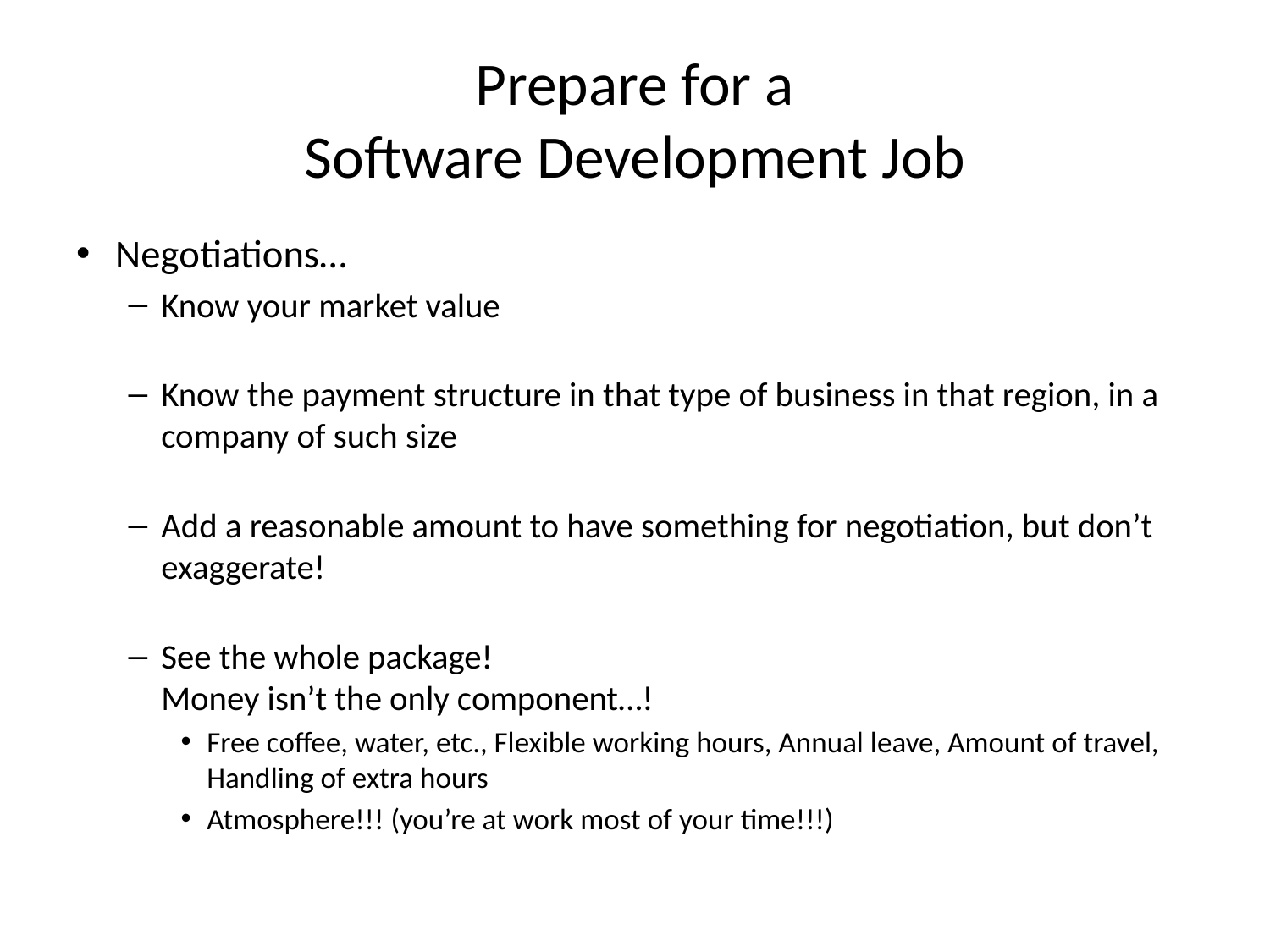

# Prepare for a Software Development Job
Negotiations…
Know your market value
Know the payment structure in that type of business in that region, in a company of such size
Add a reasonable amount to have something for negotiation, but don’t exaggerate!
See the whole package!
Money isn’t the only component…!
Free coffee, water, etc., Flexible working hours, Annual leave, Amount of travel, Handling of extra hours
Atmosphere!!! (you’re at work most of your time!!!)